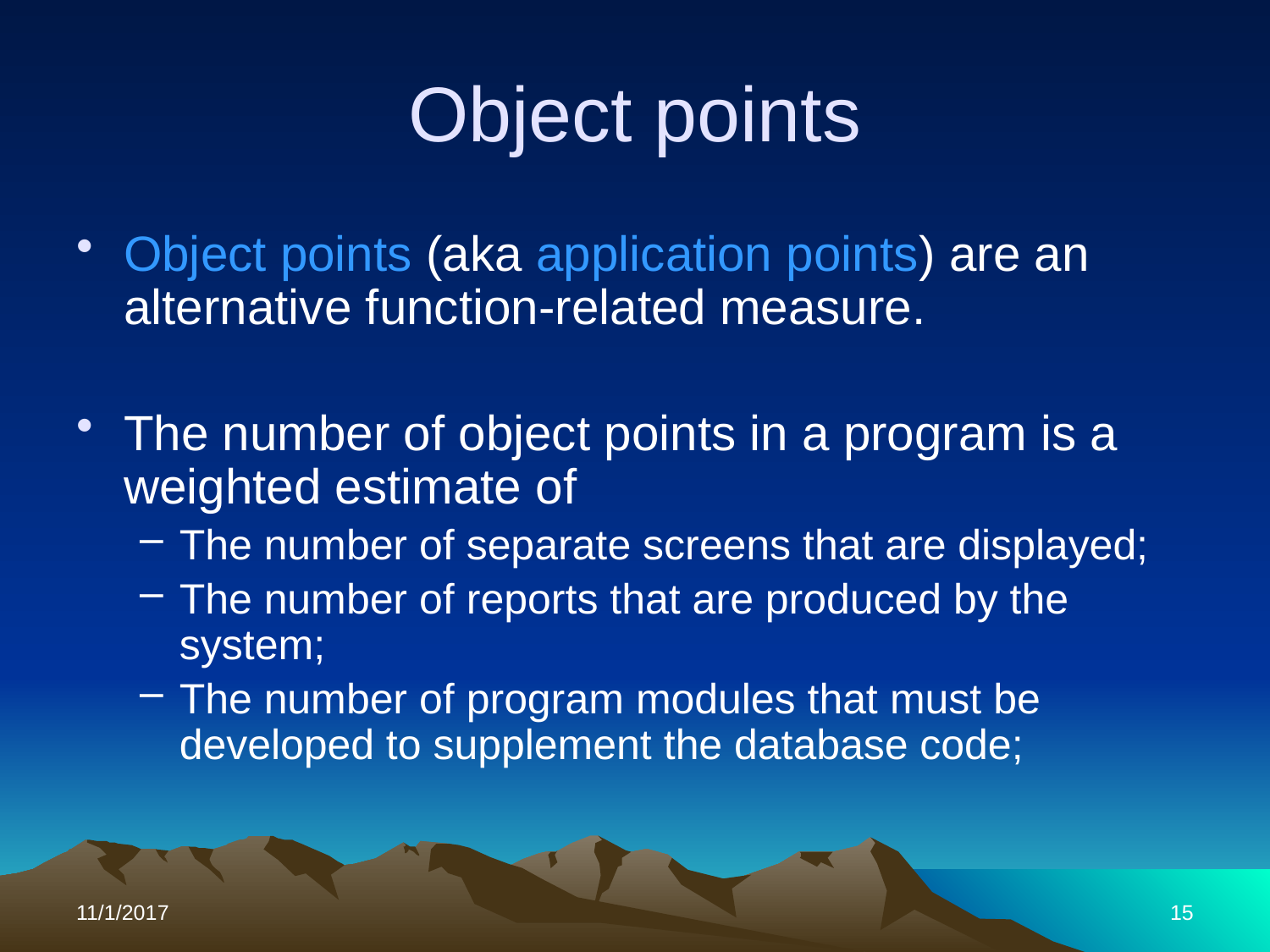

# Object points
Object points (aka application points) are an alternative function-related measure.

The number of object points in a program is a weighted estimate of
The number of separate screens that are displayed;
The number of reports that are produced by the system;
The number of program modules that must be developed to supplement the database code;
11/1/2017
15